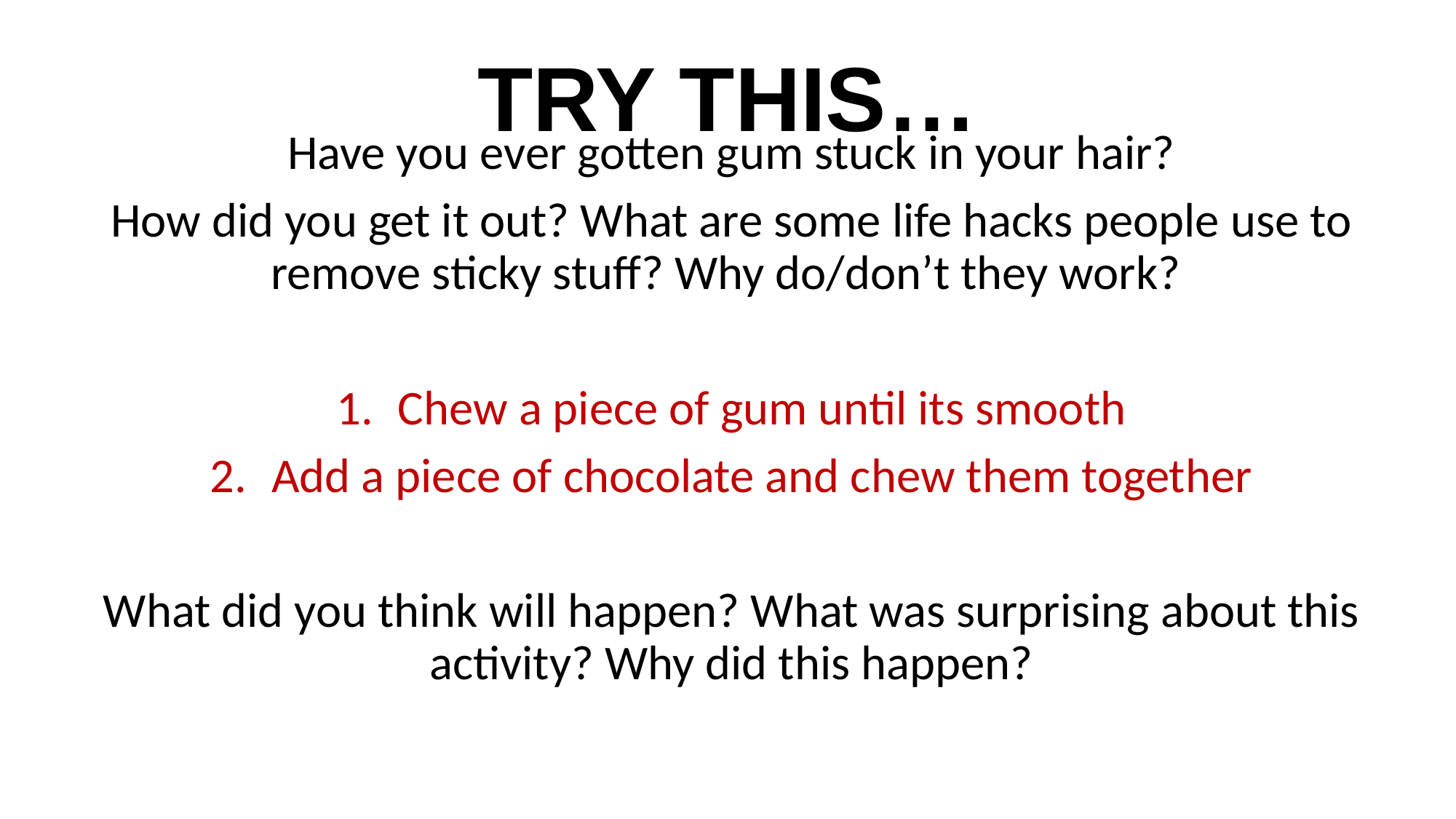

# TRY THIS…
Have you ever gotten gum stuck in your hair?
How did you get it out? What are some life hacks people use to remove sticky stuff? Why do/don’t they work?

Chew a piece of gum until its smooth
Add a piece of chocolate and chew them together

What did you think will happen? What was surprising about this activity? Why did this happen?